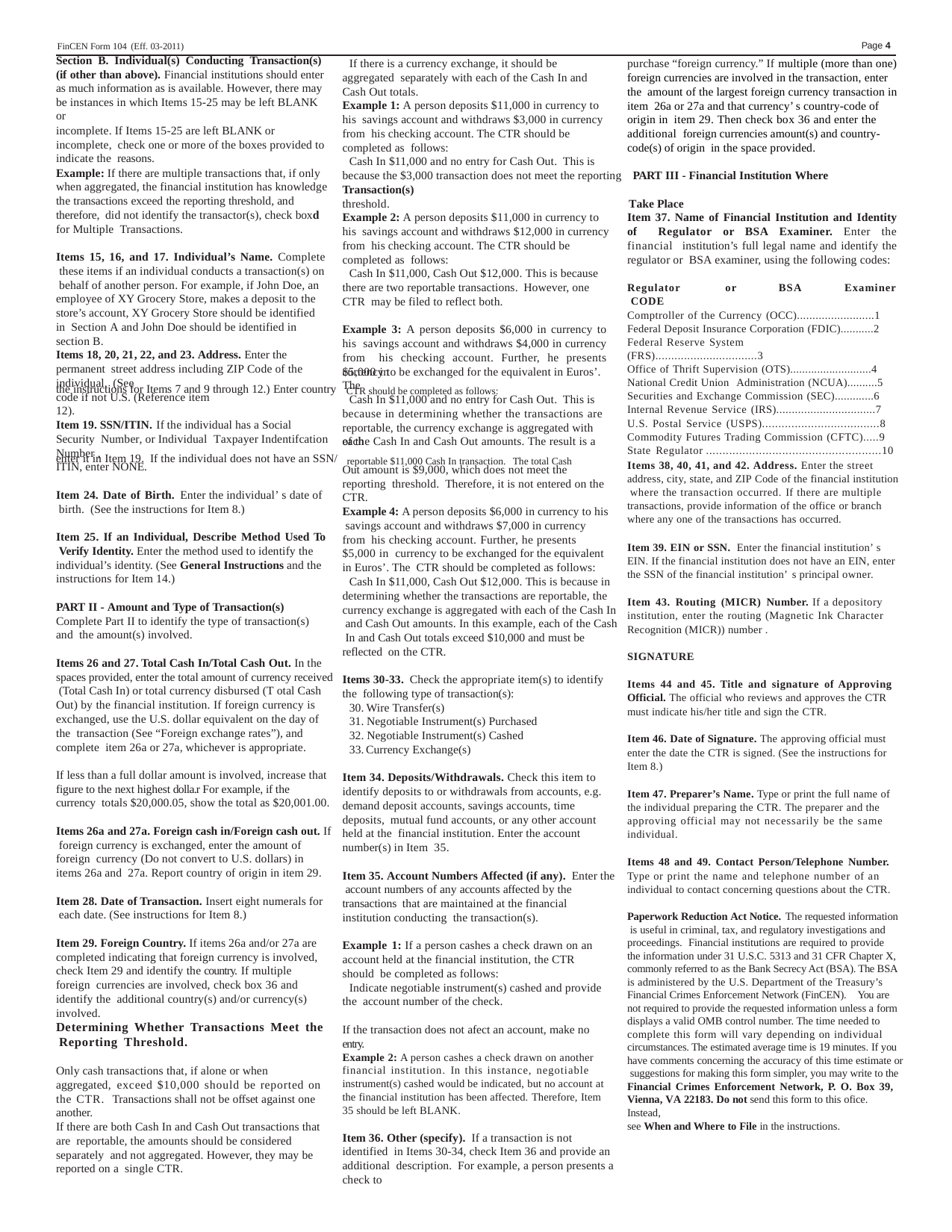

Page 4
FinCEN Form 104 (Eff. 03-2011)
Section B. Individual(s) Conducting Transaction(s)  (if other than above). Financial institutions should enter  as much information as is available. However, there may  be instances in which Items 15-25 may be left BLANK or
incomplete. If Items 15-25 are left BLANK or incomplete,  check one or more of the boxes provided to indicate the  reasons.
If there is a currency exchange, it should be aggregated  separately with each of the Cash In and Cash Out totals.
purchase “foreign currency.” If multiple (more than one)  foreign currencies are involved in the transaction, enter the  amount of the largest foreign currency transaction in item  26a or 27a and that currency’ s country-code of origin in  item 29. Then check box 36 and enter the additional  foreign currencies amount(s) and country-code(s) of origin  in the space provided.

Example 1: A person deposits $11,000 in currency to his  savings account and withdraws $3,000 in currency from  his checking account. The CTR should be completed as  follows:
Cash In $11,000 and no entry for Cash Out. This is
Example: If there are multiple transactions that, if only  when aggregated, the financial institution has knowledge  the transactions exceed the reporting threshold, and therefore,  did not identify the transactor(s), check boxd for Multiple  Transactions.
because the $3,000 transaction does not meet the reporting   PART III - Financial Institution Where Transaction(s)
threshold.	Take Place
Example 2: A person deposits $11,000 in currency to his  savings account and withdraws $12,000 in currency from  his checking account. The CTR should be completed as  follows:
Cash In $11,000, Cash Out $12,000. This is because  there are two reportable transactions. However, one CTR  may be filed to reflect both.
Item 37. Name of Financial Institution and Identity of  Regulator or BSA Examiner. Enter the financial  institution’s full legal name and identify the regulator or  BSA examiner, using the following codes:

Regulator	or	BSA	Examiner  CODE
Comptroller of the Currency (OCC).........................1  Federal Deposit Insurance Corporation (FDIC)...........2
Federal Reserve System (FRS)................................3
Office of Thrift Supervision (OTS)...........................4  National Credit Union  Administration (NCUA)..........5
Securities and Exchange Commission (SEC).............6  Internal Revenue Service (IRS)................................7
U.S. Postal Service (USPS)....................................8
Commodity Futures Trading Commission (CFTC).....9  State Regulator .....................................................10
Items 15, 16, and 17. Individual’s Name. Complete  these items if an individual conducts a transaction(s) on  behalf of another person. For example, if John Doe, an  employee of XY Grocery Store, makes a deposit to the  store’s account, XY Grocery Store should be identified in  Section A and John Doe should be identified in section B.
Example 3: A person deposits $6,000 in currency to his  savings account and withdraws $4,000 in currency from  his checking account. Further, he presents $5,000 in
Items 18, 20, 21, 22, and 23. Address. Enter the permanent  street address including ZIP Code of the individual. (See
currency to be exchanged for the equivalent in Euros’. The
the instructions for Items 7 and 9 through 12.) Enter country CTR should be completed as follows:
code if not U.S. (Reference item 12).
Cash In $11,000 and no entry for Cash Out. This is
because in determining whether the transactions are  reportable, the currency exchange is aggregated with each
Item 19. SSN/ITIN. If the individual has a Social Security  Number, or Individual  Taxpayer Indentifcation Number ,
of the Cash In and Cash Out amounts. The result is a
enter it in Item 19. If the individual does not have an SSN/   reportable $11,000 Cash In transaction. The total Cash
Items 38, 40, 41, and 42. Address. Enter the street  address, city, state, and ZIP Code of the financial institution  where the transaction occurred. If there are multiple  transactions, provide information of the office or branch  where any one of the transactions has occurred.
ITIN, enter NONE.
Out amount is $9,000, which does not meet the reporting  threshold. Therefore, it is not entered on the CTR.
Item 24. Date of Birth. Enter the individual’ s date of  birth. (See the instructions for Item 8.)
Example 4: A person deposits $6,000 in currency to his  savings account and withdraws $7,000 in currency from  his checking account. Further, he presents $5,000 in  currency to be exchanged for the equivalent in Euros’. The  CTR should be completed as follows:
Cash In $11,000, Cash Out $12,000. This is because in  determining whether the transactions are reportable, the  currency exchange is aggregated with each of the Cash In  and Cash Out amounts. In this example, each of the Cash  In and Cash Out totals exceed $10,000 and must be reflected  on the CTR.
Item 25. If an Individual, Describe Method Used To  Verify Identity. Enter the method used to identify the  individual’s identity. (See General Instructions and the  instructions for Item 14.)
Item 39. EIN or SSN. Enter the financial institution’ s  EIN. If the financial institution does not have an EIN, enter  the SSN of the financial institution’ s principal owner.
Item 43. Routing (MICR) Number. If a depository  institution, enter the routing (Magnetic Ink Character  Recognition (MICR)) number .
PART II - Amount and Type of Transaction(s)  Complete Part II to identify the type of transaction(s) and  the amount(s) involved.
SIGNATURE
Items 26 and 27. Total Cash In/Total Cash Out. In the  spaces provided, enter the total amount of currency received  (Total Cash In) or total currency disbursed (T otal Cash  Out) by the financial institution. If foreign currency is  exchanged, use the U.S. dollar equivalent on the day of the  transaction (See “Foreign exchange rates”), and complete  item 26a or 27a, whichever is appropriate.
Items 30-33.  Check the appropriate item(s) to identify the  following type of transaction(s):
Wire Transfer(s)
Negotiable Instrument(s) Purchased
Negotiable Instrument(s) Cashed
Currency Exchange(s)
Items 44 and 45. Title and signature of Approving  Official. The official who reviews and approves the CTR  must indicate his/her title and sign the CTR.
Item 46. Date of Signature. The approving official must  enter the date the CTR is signed. (See the instructions for  Item 8.)
If less than a full dollar amount is involved, increase that  figure to the next highest dolla.r For example, if the currency  totals $20,000.05, show the total as $20,001.00.
Item 34. Deposits/Withdrawals. Check this item to  identify deposits to or withdrawals from accounts, e.g.  demand deposit accounts, savings accounts, time deposits,  mutual fund accounts, or any other account held at the  financial institution. Enter the account number(s) in Item  35.
Item 47. Preparer’s Name. Type or print the full name of  the individual preparing the CTR. The preparer and the  approving official may not necessarily be the same  individual.
Items 26a and 27a. Foreign cash in/Foreign cash out. If  foreign currency is exchanged, enter the amount of foreign  currency (Do not convert to U.S. dollars) in items 26a and  27a. Report country of origin in item 29.
Items 48 and 49. Contact Person/Telephone Number.  Type or print the name and telephone number of an  individual to contact concerning questions about the CTR.
Item 35. Account Numbers Affected (if any).  Enter the  account numbers of any accounts affected by the transactions  that are maintained at the financial institution conducting  the transaction(s).
Item 28. Date of Transaction. Insert eight numerals for  each date. (See instructions for Item 8.)
Paperwork Reduction Act Notice. The requested information  is useful in criminal, tax, and regulatory investigations and  proceedings. Financial institutions are required to provide  the information under 31 U.S.C. 5313 and 31 CFR Chapter X,
commonly referred to as the Bank Secrecy Act (BSA). The BSA  is administered by the U.S. Department of the Treasury’s  Financial Crimes Enforcement Network (FinCEN).  You are  not required to provide the requested information unless a form  displays a valid OMB control number. The time needed to  complete this form will vary depending on individual  circumstances. The estimated average time is 19 minutes. If you  have comments concerning the accuracy of this time estimate or  suggestions for making this form simpler, you may write to the  Financial Crimes Enforcement Network, P. O. Box 39,  Vienna, VA 22183. Do not send this form to this ofice. Instead,
see When and Where to File in the instructions.
Item 29. Foreign Country. If items 26a and/or 27a are  completed indicating that foreign currency is involved,  check Item 29 and identify the country. If multiple foreign  currencies are involved, check box 36 and identify the  additional country(s) and/or currency(s) involved.
Example 1: If a person cashes a check drawn on an  account held at the financial institution, the CTR should  be completed as follows:
Indicate negotiable instrument(s) cashed and provide the  account number of the check.
Determining Whether Transactions Meet the  Reporting Threshold.
If the transaction does not afect an account, make no entry.
Example 2: A person cashes a check drawn on another  financial institution. In this instance, negotiable  instrument(s) cashed would be indicated, but no account at  the financial institution has been affected. Therefore, Item  35 should be left BLANK.
Only cash transactions that, if alone or when aggregated,  exceed $10,000 should be reported on the CTR.  Transactions shall not be offset against one another.
If there are both Cash In and Cash Out transactions that are  reportable, the amounts should be considered separately  and not aggregated. However, they may be reported on a  single CTR.
Item 36. Other (specify).  If a transaction is not identified  in Items 30-34, check Item 36 and provide an additional  description. For example, a person presents a check to